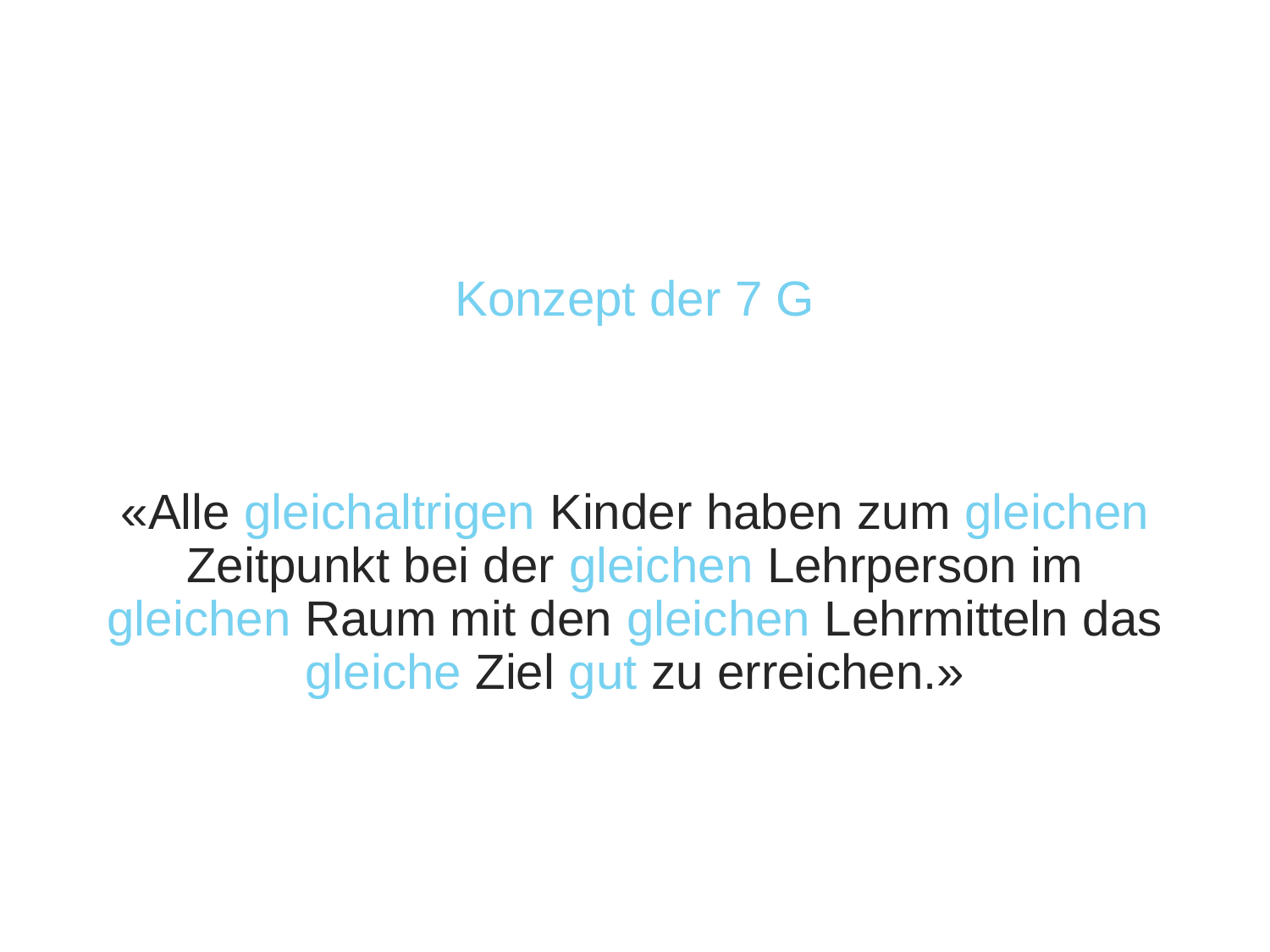

Konzept der 7 G

«Alle gleichaltrigen Kinder haben zum gleichen Zeitpunkt bei der gleichen Lehrperson im gleichen Raum mit den gleichen Lehrmitteln das gleiche Ziel gut zu erreichen.»